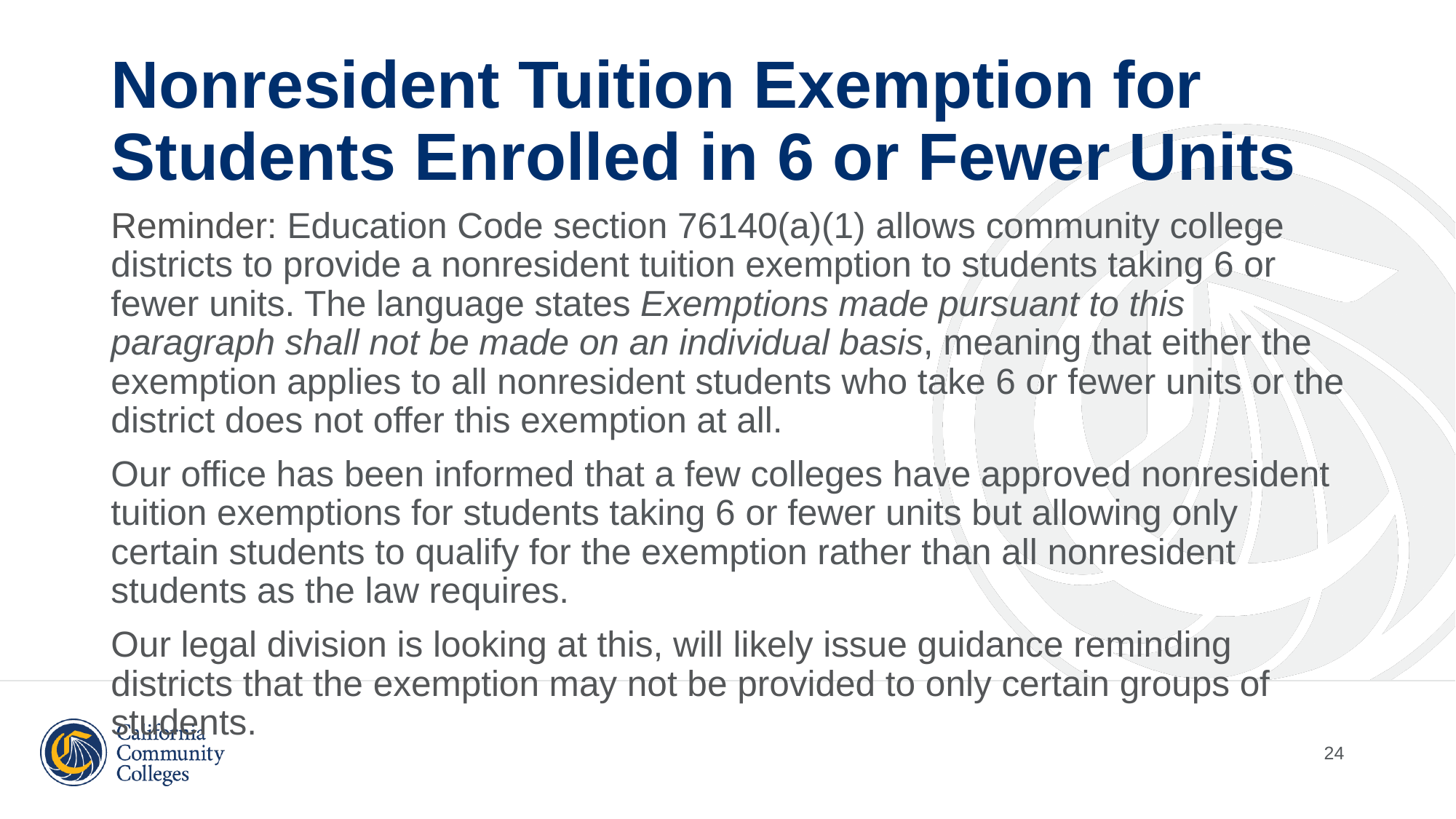

# Nonresident Tuition Exemption for Students Enrolled in 6 or Fewer Units
Reminder: Education Code section 76140(a)(1) allows community college districts to provide a nonresident tuition exemption to students taking 6 or fewer units. The language states Exemptions made pursuant to this paragraph shall not be made on an individual basis, meaning that either the exemption applies to all nonresident students who take 6 or fewer units or the district does not offer this exemption at all.
Our office has been informed that a few colleges have approved nonresident tuition exemptions for students taking 6 or fewer units but allowing only certain students to qualify for the exemption rather than all nonresident students as the law requires.
Our legal division is looking at this, will likely issue guidance reminding districts that the exemption may not be provided to only certain groups of students.
24